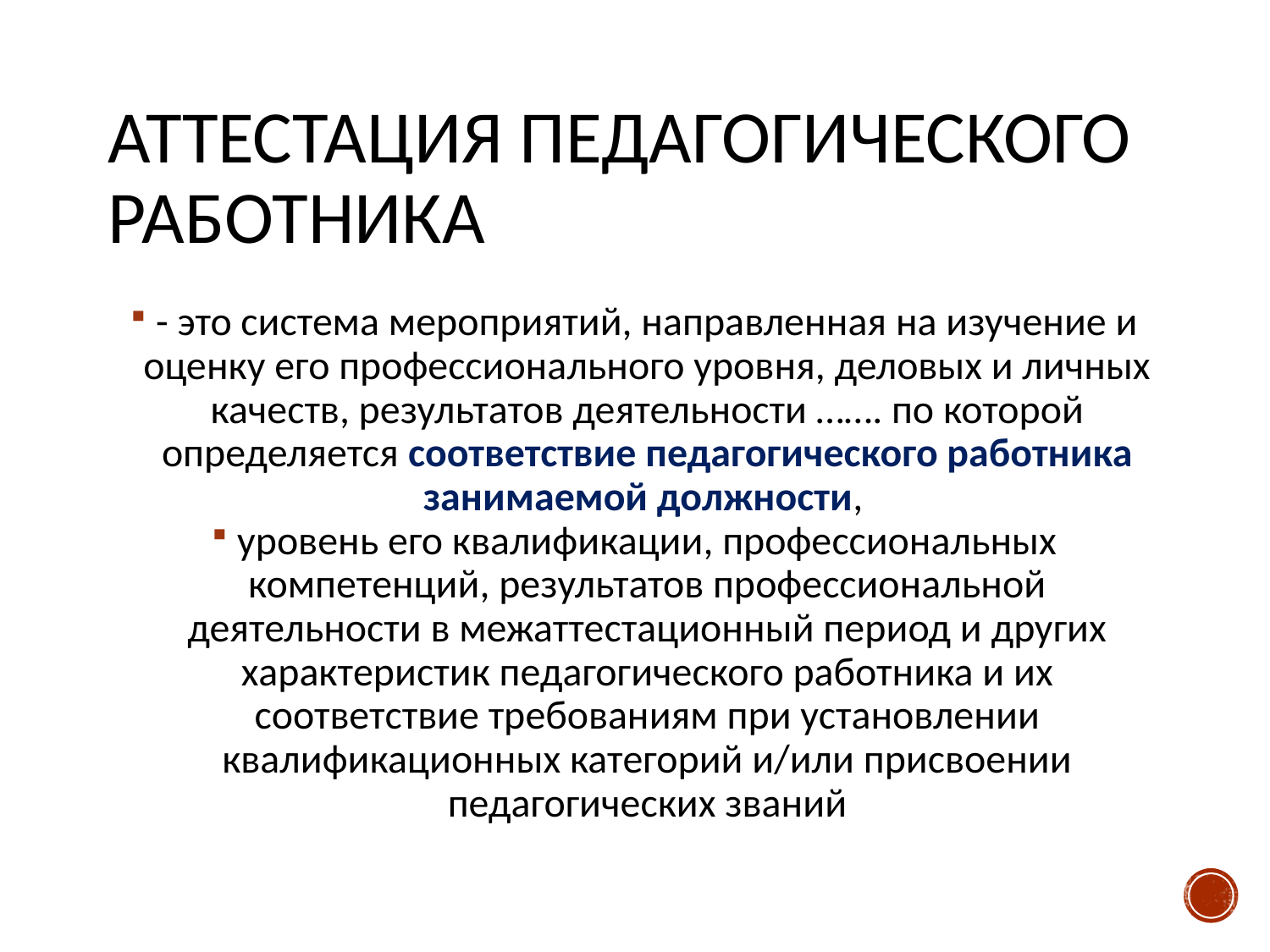

# Аттестация педагогического работника
- это система мероприятий, направленная на изучение и оценку его профессионального уровня, деловых и личных качеств, результатов деятельности ……. по которой определяется соответствие педагогического работника занимаемой должности,
уровень его квалификации, профессиональных компетенций, результатов профессиональной деятельности в межаттестационный период и других характеристик педагогического работника и их соответствие требованиям при установлении квалификационных категорий и/или присвоении педагогических званий